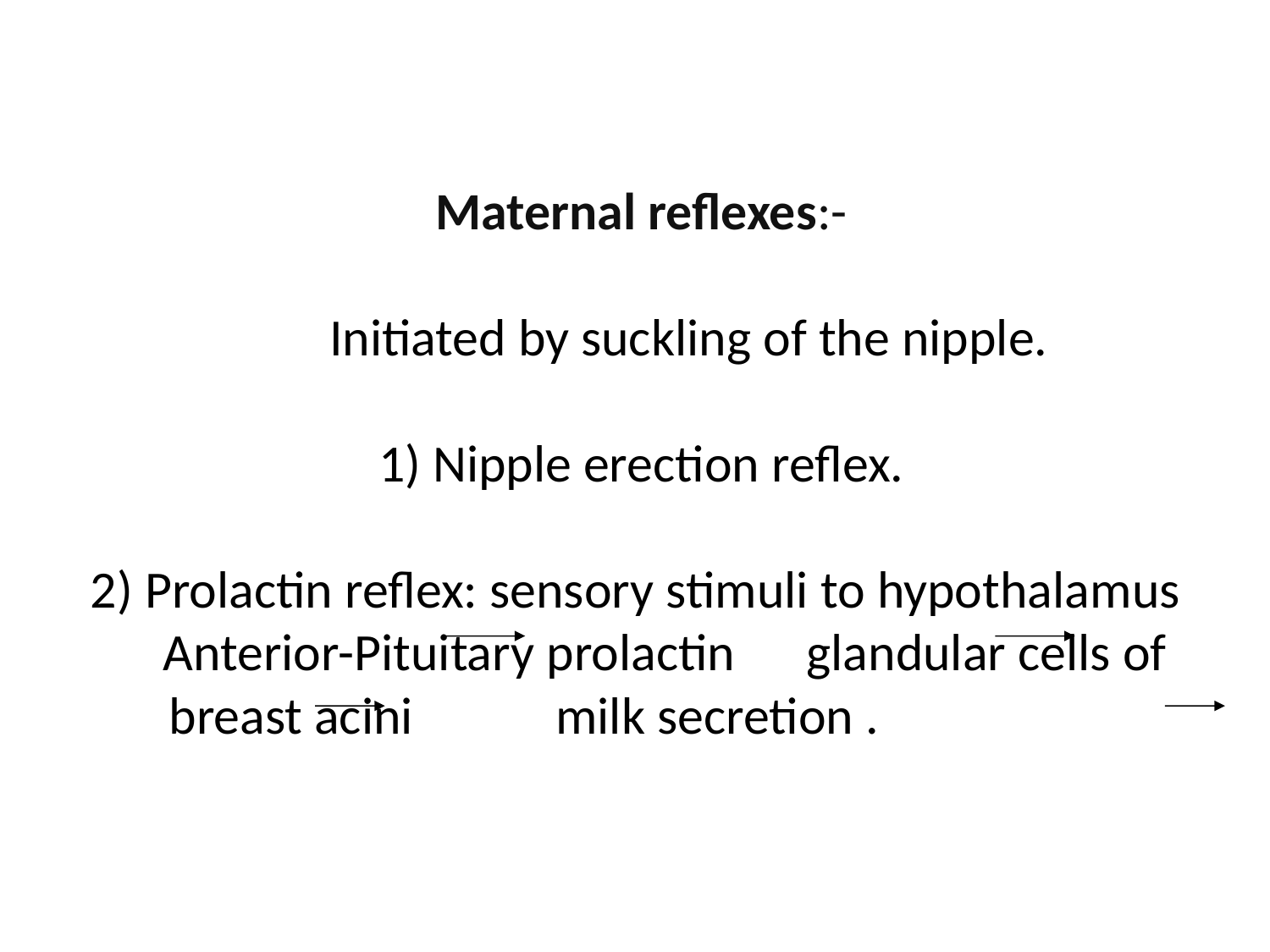

# Maternal reflexes:- Initiated by suckling of the nipple. 1) Nipple erection reflex. 2) Prolactin reflex: sensory stimuli to hypothalamus      Anterior-Pituitary prolactin      glandular cells of breast acini            milk secretion .